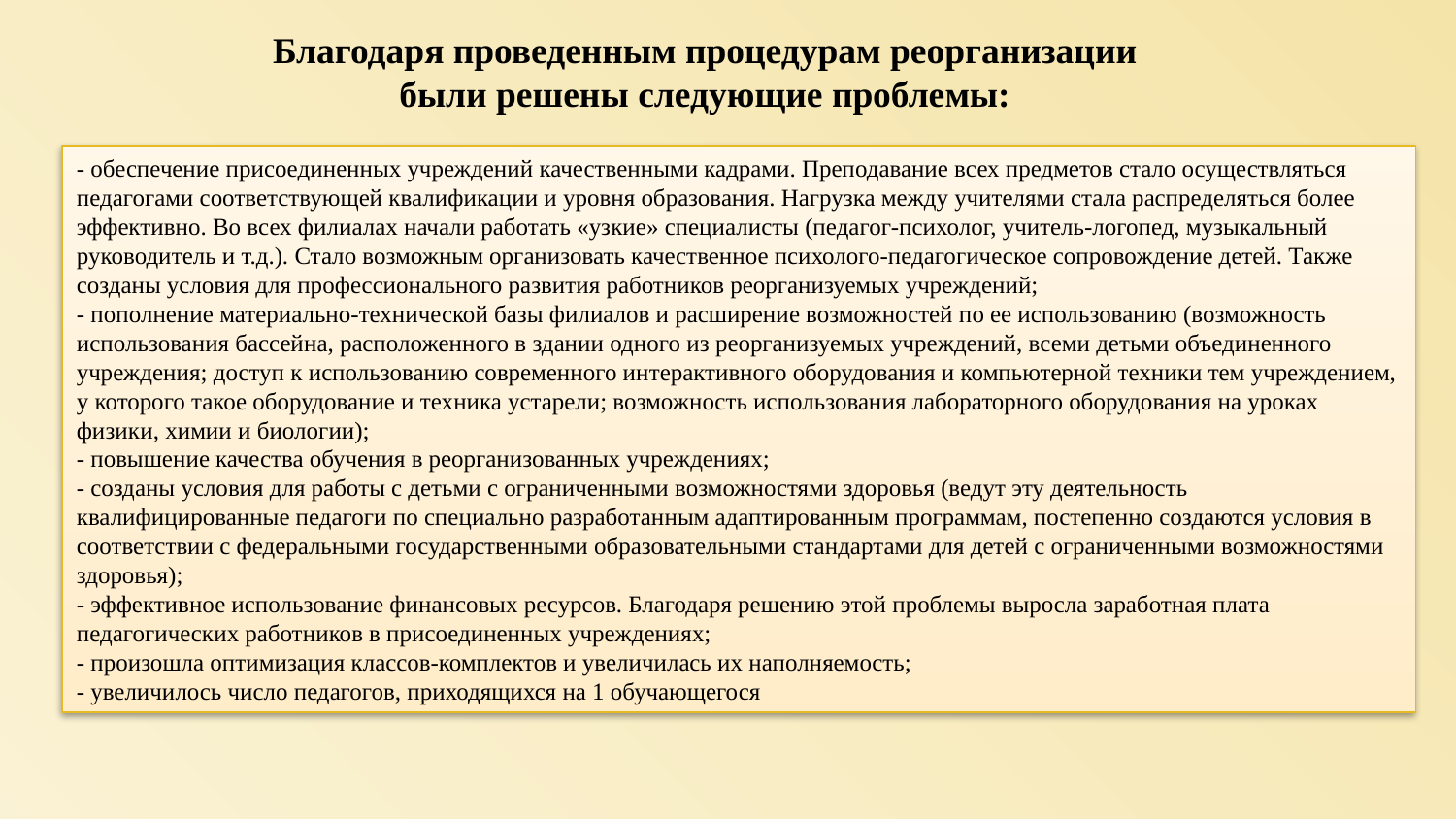

Благодаря проведенным процедурам реорганизации были решены следующие проблемы:
- обеспечение присоединенных учреждений качественными кадрами. Преподавание всех предметов стало осуществляться педагогами соответствующей квалификации и уровня образования. Нагрузка между учителями стала распределяться более эффективно. Во всех филиалах начали работать «узкие» специалисты (педагог-психолог, учитель-логопед, музыкальный руководитель и т.д.). Стало возможным организовать качественное психолого-педагогическое сопровождение детей. Также созданы условия для профессионального развития работников реорганизуемых учреждений;
- пополнение материально-технической базы филиалов и расширение возможностей по ее использованию (возможность использования бассейна, расположенного в здании одного из реорганизуемых учреждений, всеми детьми объединенного учреждения; доступ к использованию современного интерактивного оборудования и компьютерной техники тем учреждением, у которого такое оборудование и техника устарели; возможность использования лабораторного оборудования на уроках физики, химии и биологии);
- повышение качества обучения в реорганизованных учреждениях;
- созданы условия для работы с детьми с ограниченными возможностями здоровья (ведут эту деятельность квалифицированные педагоги по специально разработанным адаптированным программам, постепенно создаются условия в соответствии с федеральными государственными образовательными стандартами для детей с ограниченными возможностями здоровья);
- эффективное использование финансовых ресурсов. Благодаря решению этой проблемы выросла заработная плата педагогических работников в присоединенных учреждениях;
- произошла оптимизация классов-комплектов и увеличилась их наполняемость;
- увеличилось число педагогов, приходящихся на 1 обучающегося